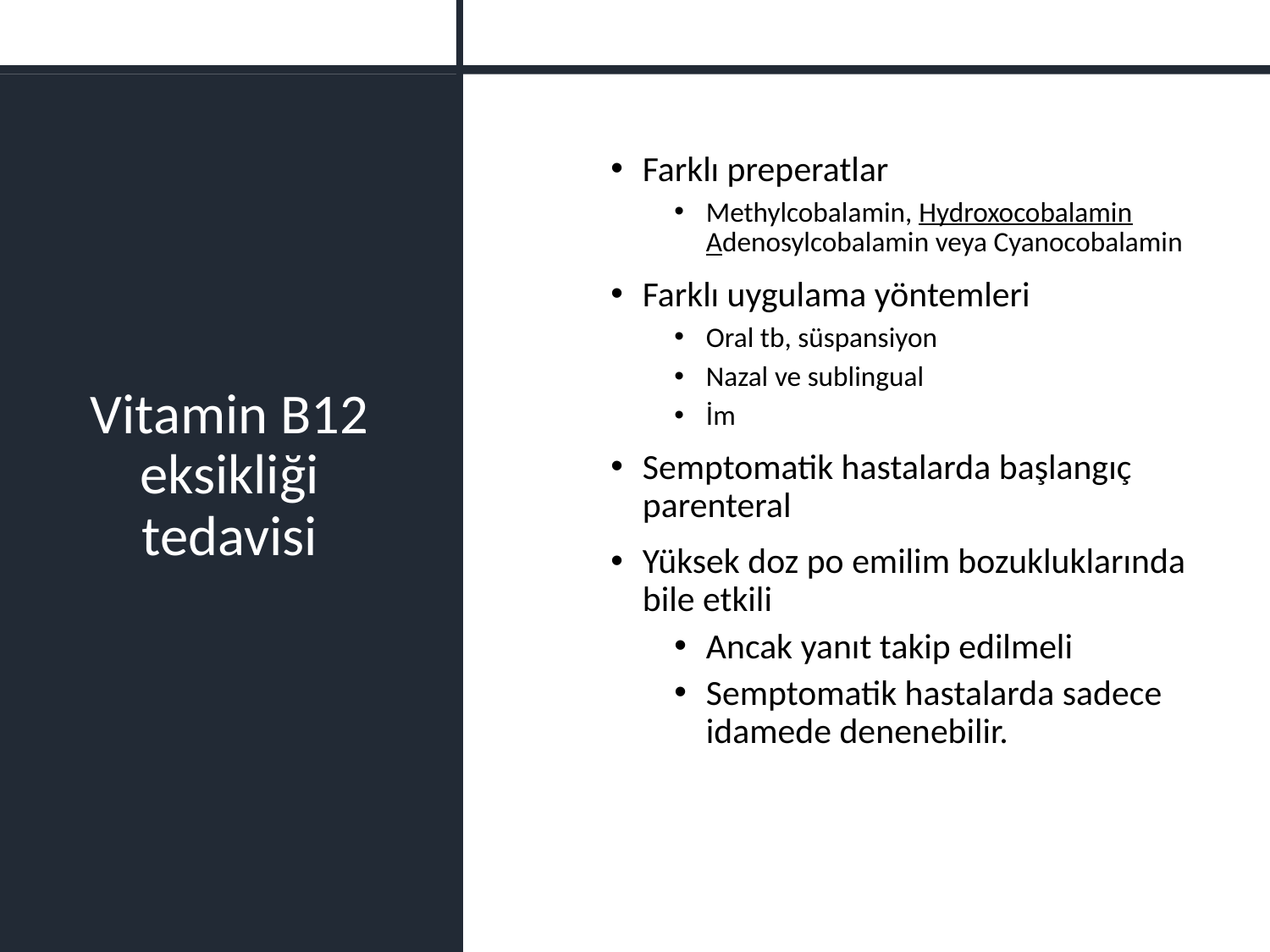

# Vitamin B12 eksikliği tedavisi
Farklı preperatlar
Methylcobalamin, Hydroxocobalamin Adenosylcobalamin veya Cyanocobalamin
Farklı uygulama yöntemleri
Oral tb, süspansiyon
Nazal ve sublingual
İm
Semptomatik hastalarda başlangıç parenteral
Yüksek doz po emilim bozukluklarında bile etkili
Ancak yanıt takip edilmeli
Semptomatik hastalarda sadece idamede denenebilir.